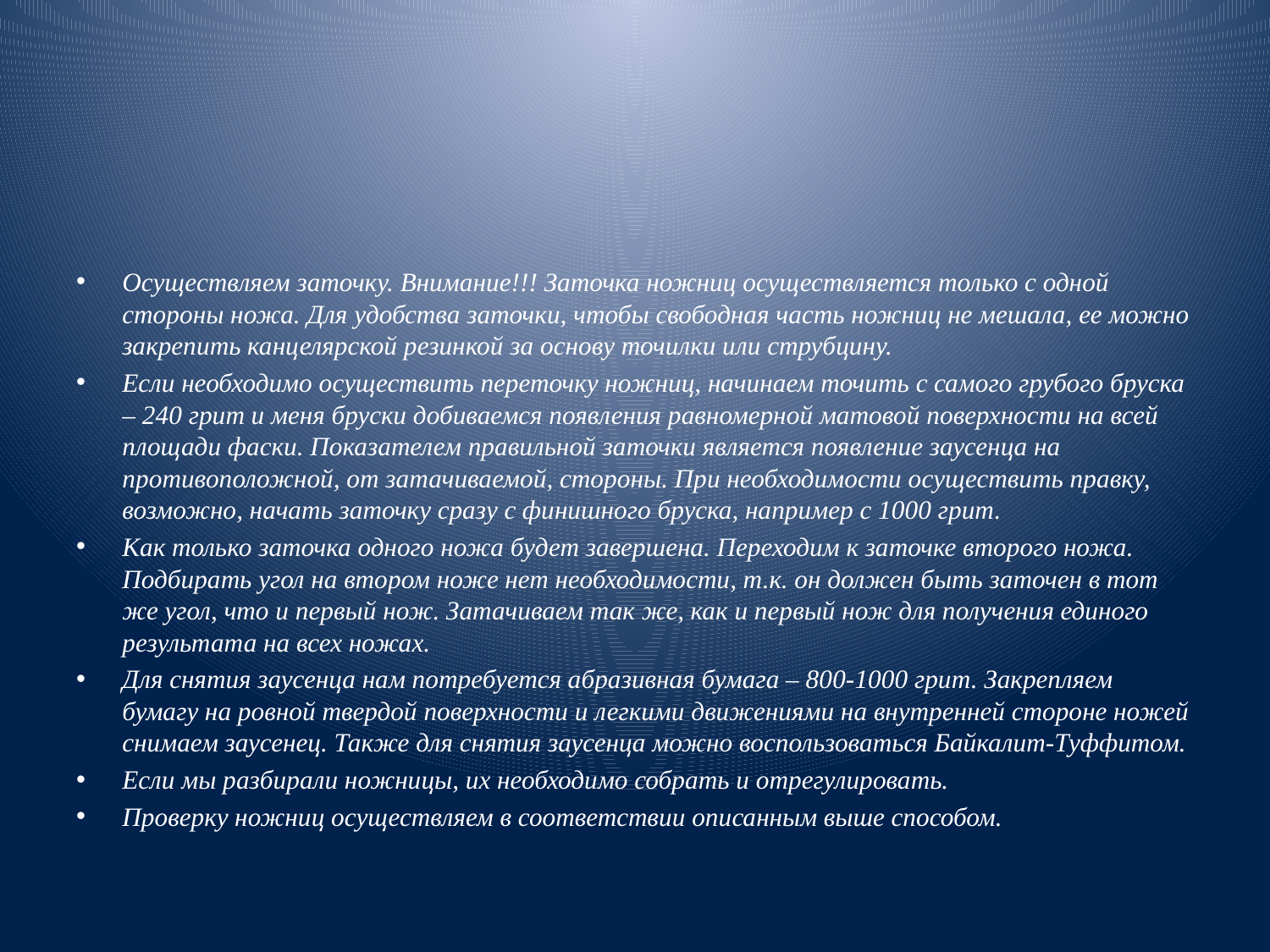

#

Осуществляем заточку. Внимание!!! Заточка ножниц осуществляется только с одной стороны ножа. Для удобства заточки, чтобы свободная часть ножниц не мешала, ее можно закрепить канцелярской резинкой за основу точилки или струбцину.
Если необходимо осуществить переточку ножниц, начинаем точить с самого грубого бруска – 240 грит и меня бруски добиваемся появления равномерной матовой поверхности на всей площади фаски. Показателем правильной заточки является появление заусенца на противоположной, от затачиваемой, стороны. При необходимости осуществить правку, возможно, начать заточку сразу с финишного бруска, например с 1000 грит.
Как только заточка одного ножа будет завершена. Переходим к заточке второго ножа. Подбирать угол на втором ноже нет необходимости, т.к. он должен быть заточен в тот же угол, что и первый нож. Затачиваем так же, как и первый нож для получения единого результата на всех ножах.
Для снятия заусенца нам потребуется абразивная бумага – 800-1000 грит. Закрепляем бумагу на ровной твердой поверхности и легкими движениями на внутренней стороне ножей снимаем заусенец. Также для снятия заусенца можно воспользоваться Байкалит-Туффитом.
Если мы разбирали ножницы, их необходимо собрать и отрегулировать.
Проверку ножниц осуществляем в соответствии описанным выше способом.